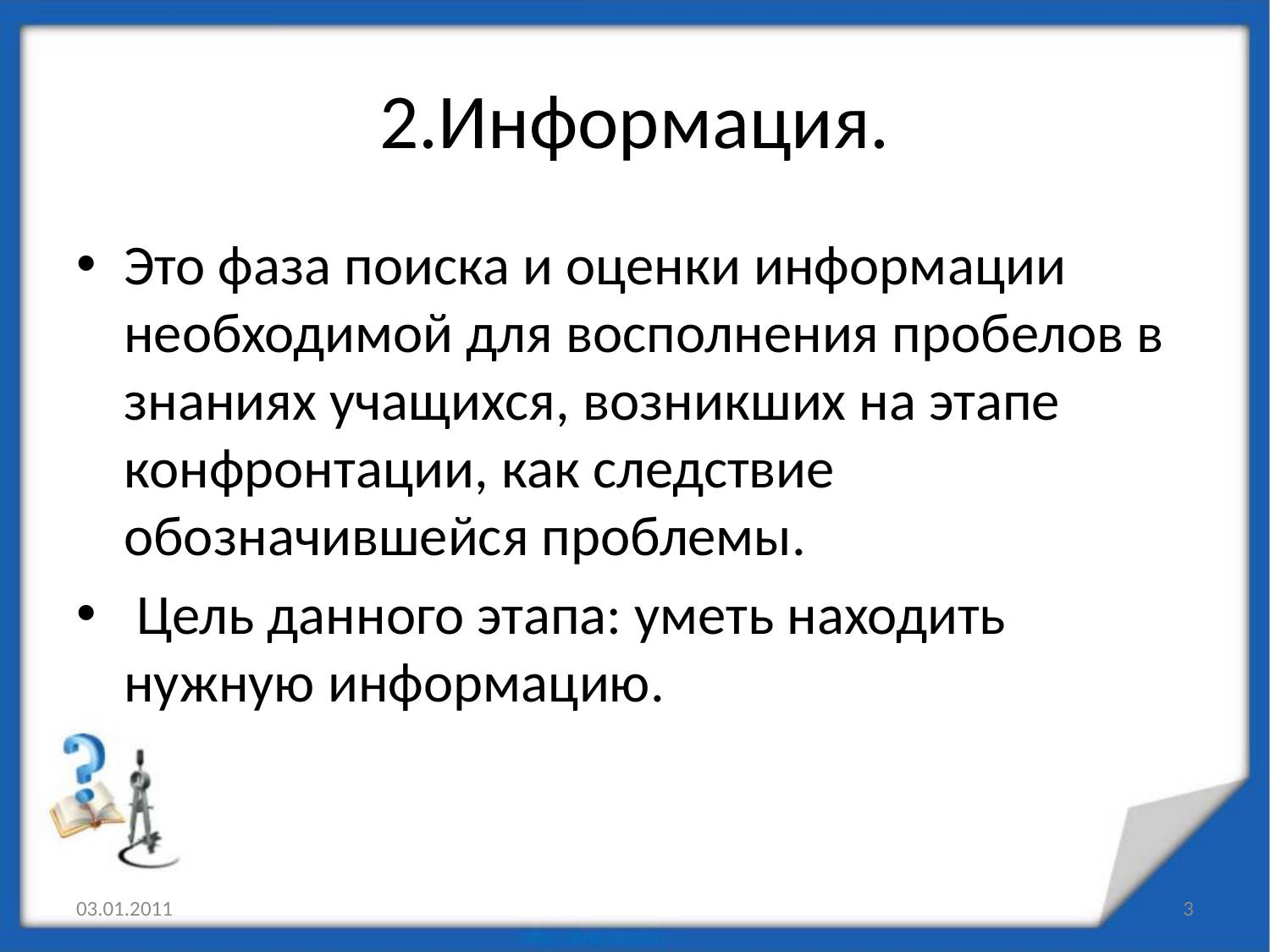

# 2.Информация.
Это фаза поиска и оценки информации необходимой для восполнения пробелов в знаниях учащихся, возникших на этапе конфронтации, как следствие обозначившейся проблемы.
 Цель данного этапа: уметь находить нужную информацию.

03.01.2011

3